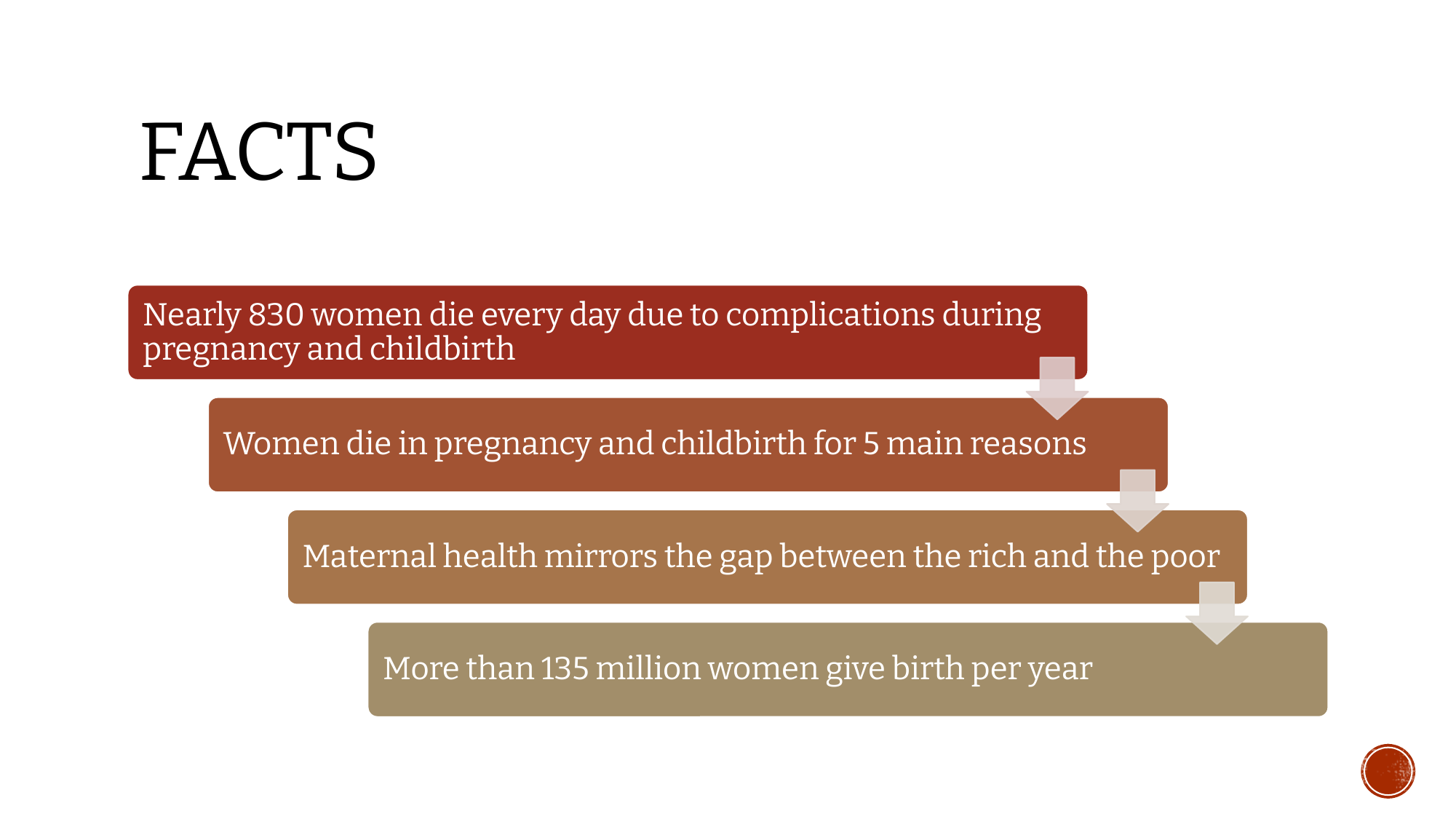

# Facts
Nearly 830 women die every day due to complications during pregnancy and childbirth
Women die in pregnancy and childbirth for 5 main reasons
Maternal health mirrors the gap between the rich and the poor
More than 135 million women give birth per year